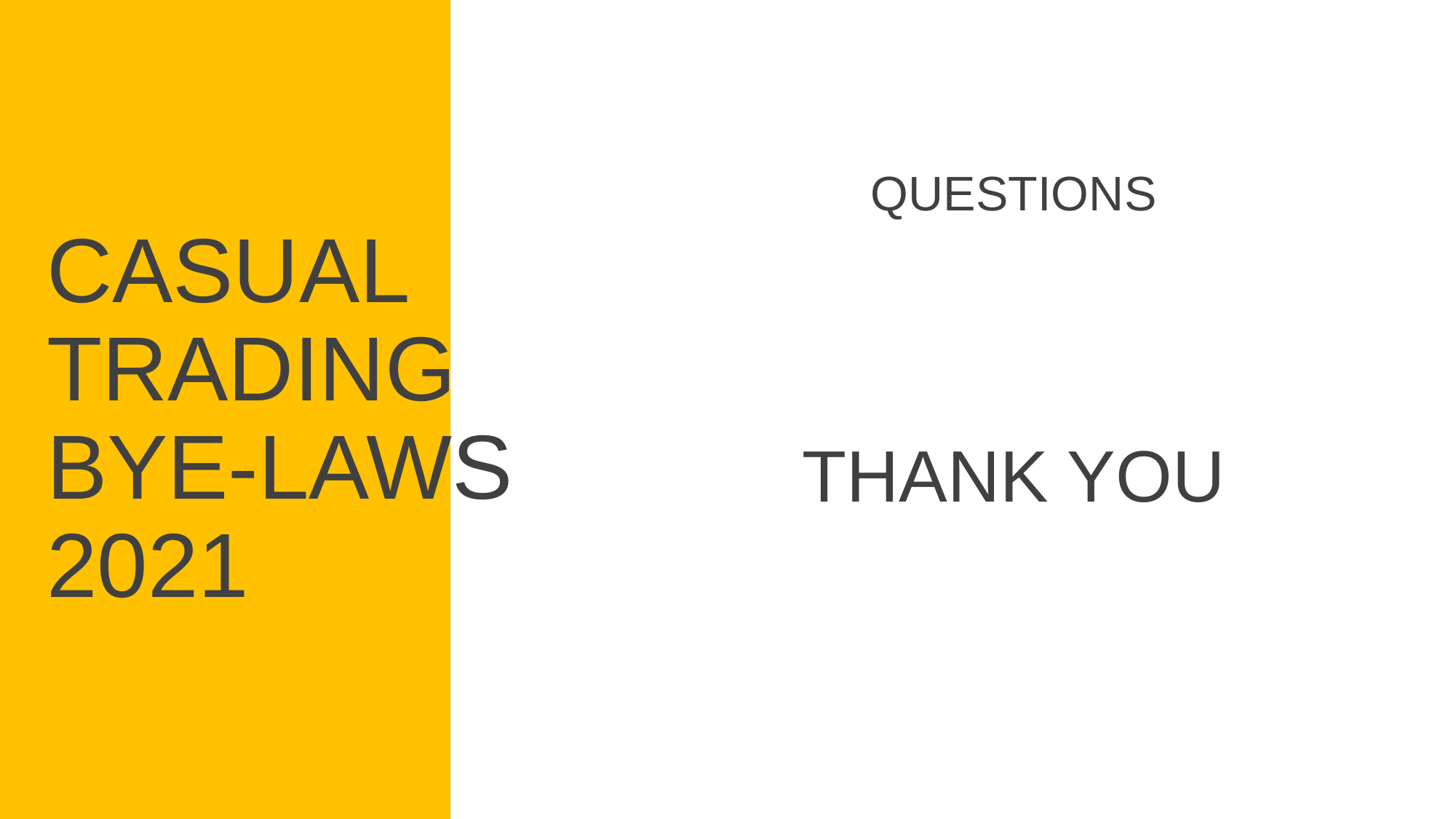

QUESTIONS

THANK YOU
# CASUAL TRADING BYE-LAWS 2021